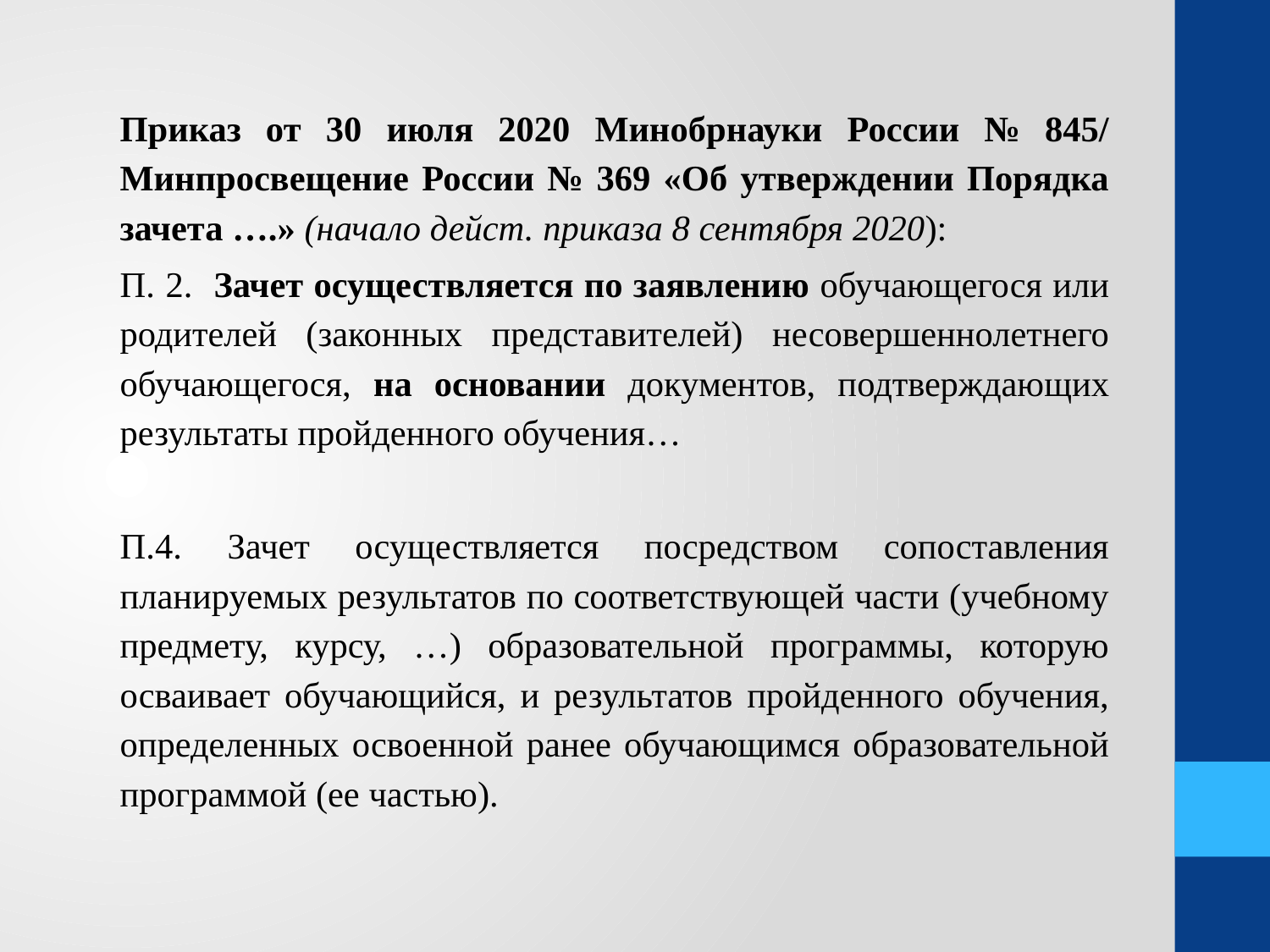

Приказ от 30 июля 2020 Минобрнауки России № 845/ Минпросвещение России № 369 «Об утверждении Порядка зачета ….» (начало дейст. приказа 8 сентября 2020):
П. 2.  Зачет осуществляется по заявлению обучающегося или родителей (законных представителей) несовершеннолетнего обучающегося, на основании документов, подтверждающих результаты пройденного обучения…

П.4. Зачет осуществляется посредством сопоставления планируемых результатов по соответствующей части (учебному предмету, курсу, …) образовательной программы, которую осваивает обучающийся, и результатов пройденного обучения, определенных освоенной ранее обучающимся образовательной программой (ее частью).